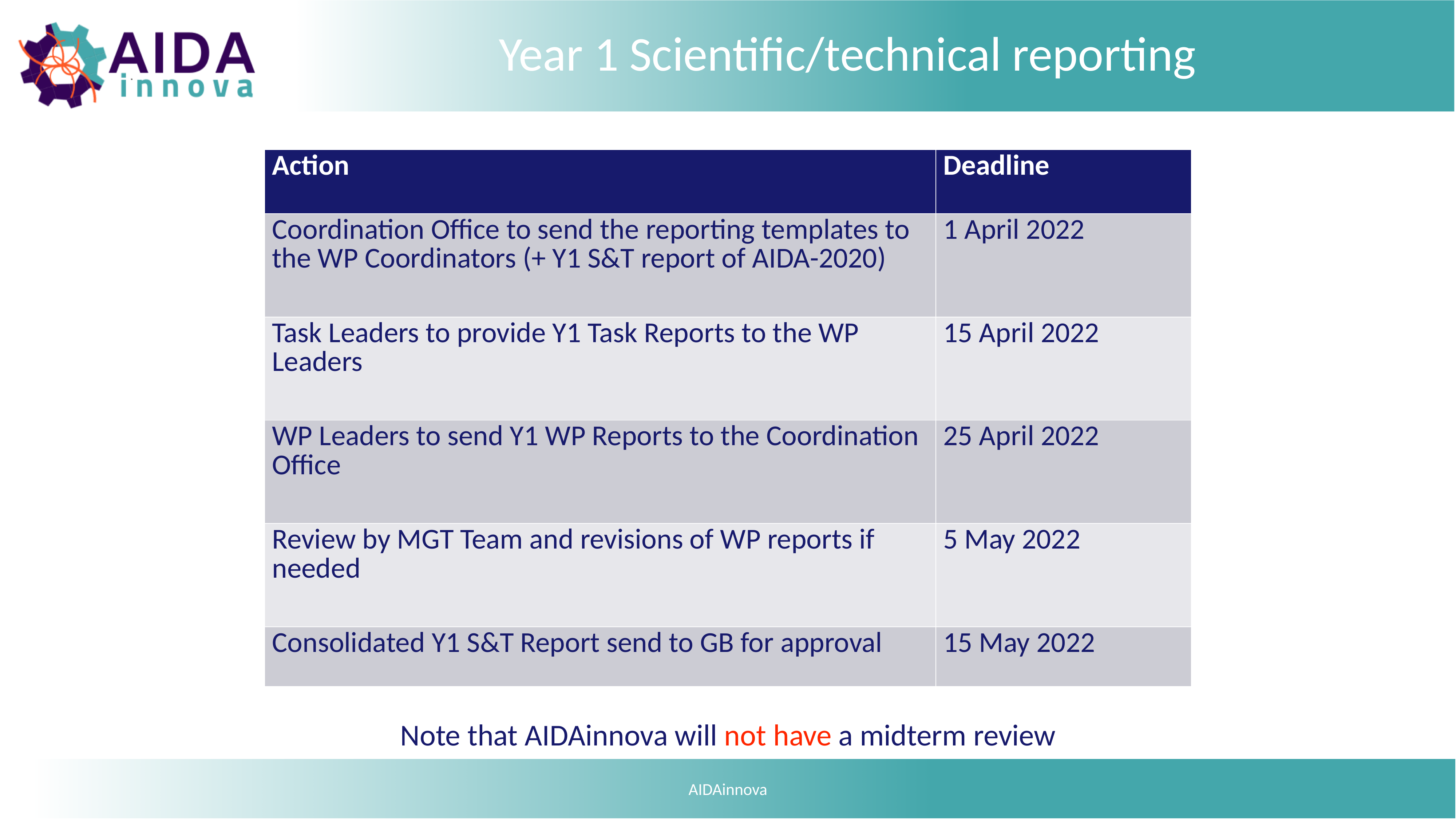

# Year 1 Scientific/technical reporting
| Action | Deadline |
| --- | --- |
| Coordination Office to send the reporting templates to the WP Coordinators (+ Y1 S&T report of AIDA-2020) | 1 April 2022 |
| Task Leaders to provide Y1 Task Reports to the WP Leaders | 15 April 2022 |
| WP Leaders to send Y1 WP Reports to the Coordination Office | 25 April 2022 |
| Review by MGT Team and revisions of WP reports if needed | 5 May 2022 |
| Consolidated Y1 S&T Report send to GB for approval | 15 May 2022 |
Note that AIDAinnova will not have a midterm review
5